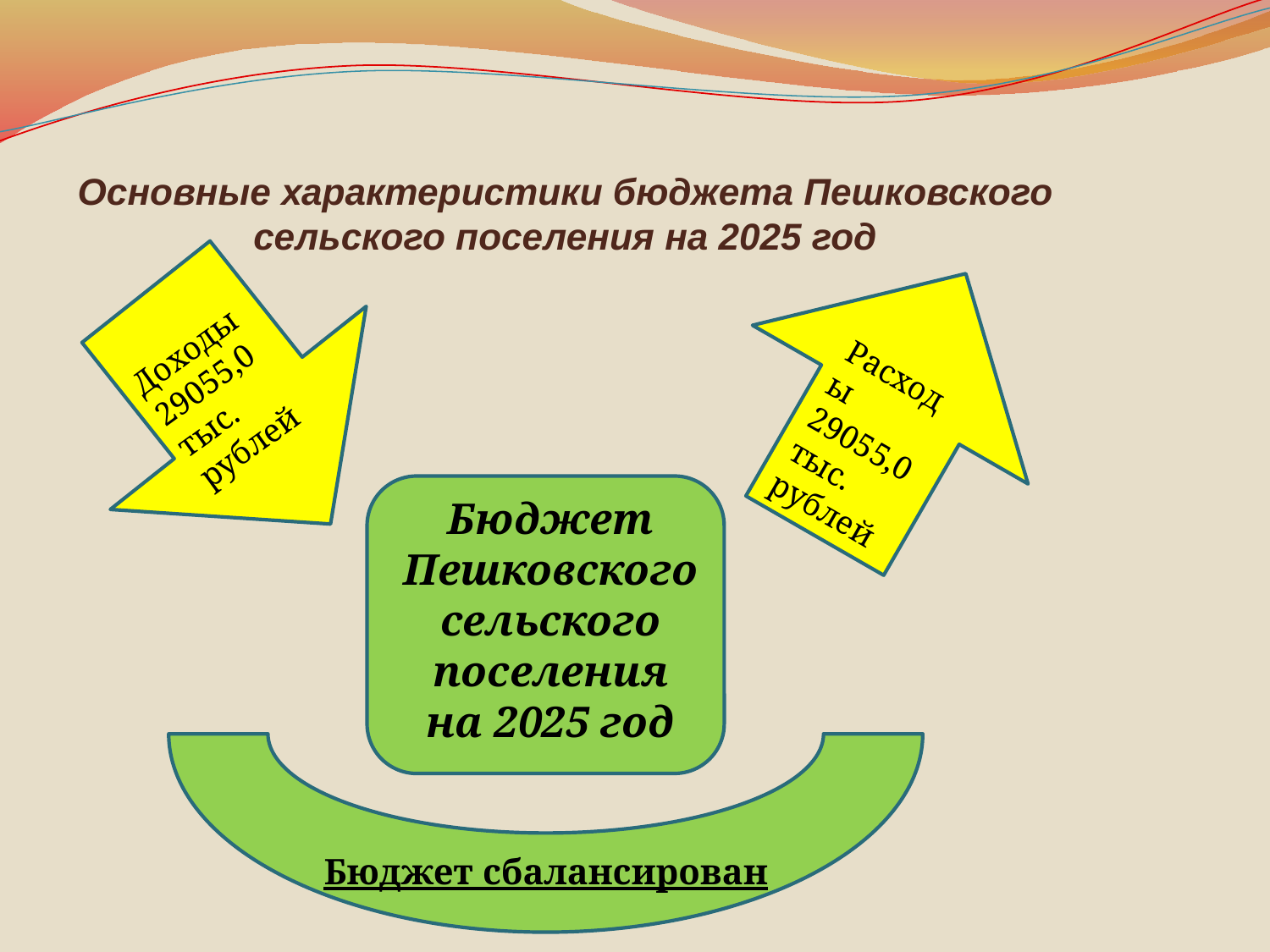

# Основные характеристики бюджета Пешковского сельского поселения на 2025 год

Доходы  29055,0 тыс.
рублей
Расходы 29055,0 тыс.
рублей

Бюджет Пешковского сельского поселения на 2025 год

Бюджет сбалансирован